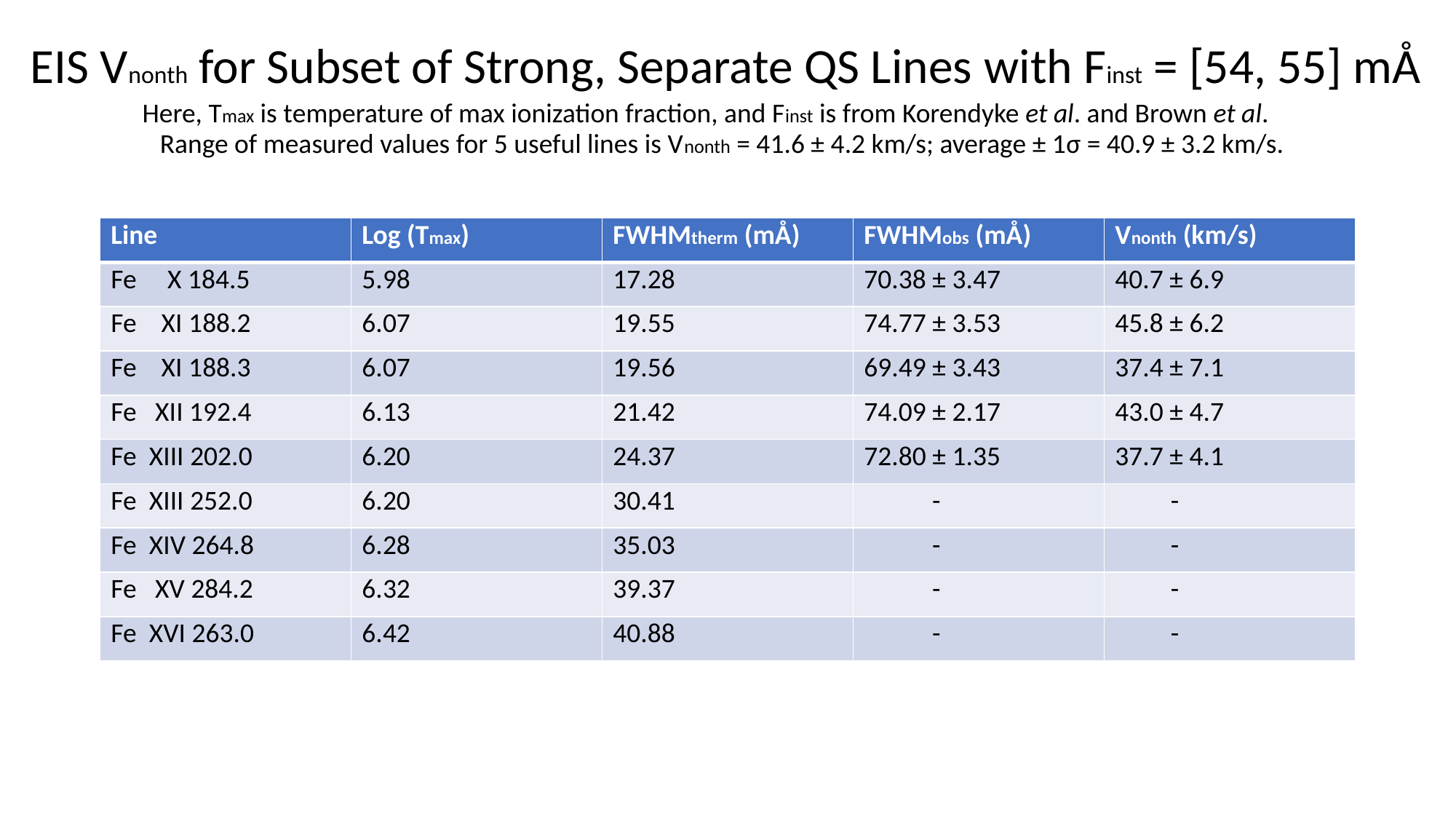

# EIS Vnonth for Subset of Strong, Separate QS Lines with Finst = [54, 55] mÅ Here, Tmax is temperature of max ionization fraction, and Finst is from Korendyke et al. and Brown et al. Range of measured values for 5 useful lines is Vnonth = 41.6 ± 4.2 km/s; average ± 1σ = 40.9 ± 3.2 km/s.
| Line | Log (Tmax) | FWHMtherm (mÅ) | FWHMobs (mÅ) | Vnonth (km/s) |
| --- | --- | --- | --- | --- |
| Fe X 184.5 | 5.98 | 17.28 | 70.38 ± 3.47 | 40.7 ± 6.9 |
| Fe XI 188.2 | 6.07 | 19.55 | 74.77 ± 3.53 | 45.8 ± 6.2 |
| Fe XI 188.3 | 6.07 | 19.56 | 69.49 ± 3.43 | 37.4 ± 7.1 |
| Fe XII 192.4 | 6.13 | 21.42 | 74.09 ± 2.17 | 43.0 ± 4.7 |
| Fe XIII 202.0 | 6.20 | 24.37 | 72.80 ± 1.35 | 37.7 ± 4.1 |
| Fe XIII 252.0 | 6.20 | 30.41 | - | - |
| Fe XIV 264.8 | 6.28 | 35.03 | - | - |
| Fe XV 284.2 | 6.32 | 39.37 | - | - |
| Fe XVI 263.0 | 6.42 | 40.88 | - | - |